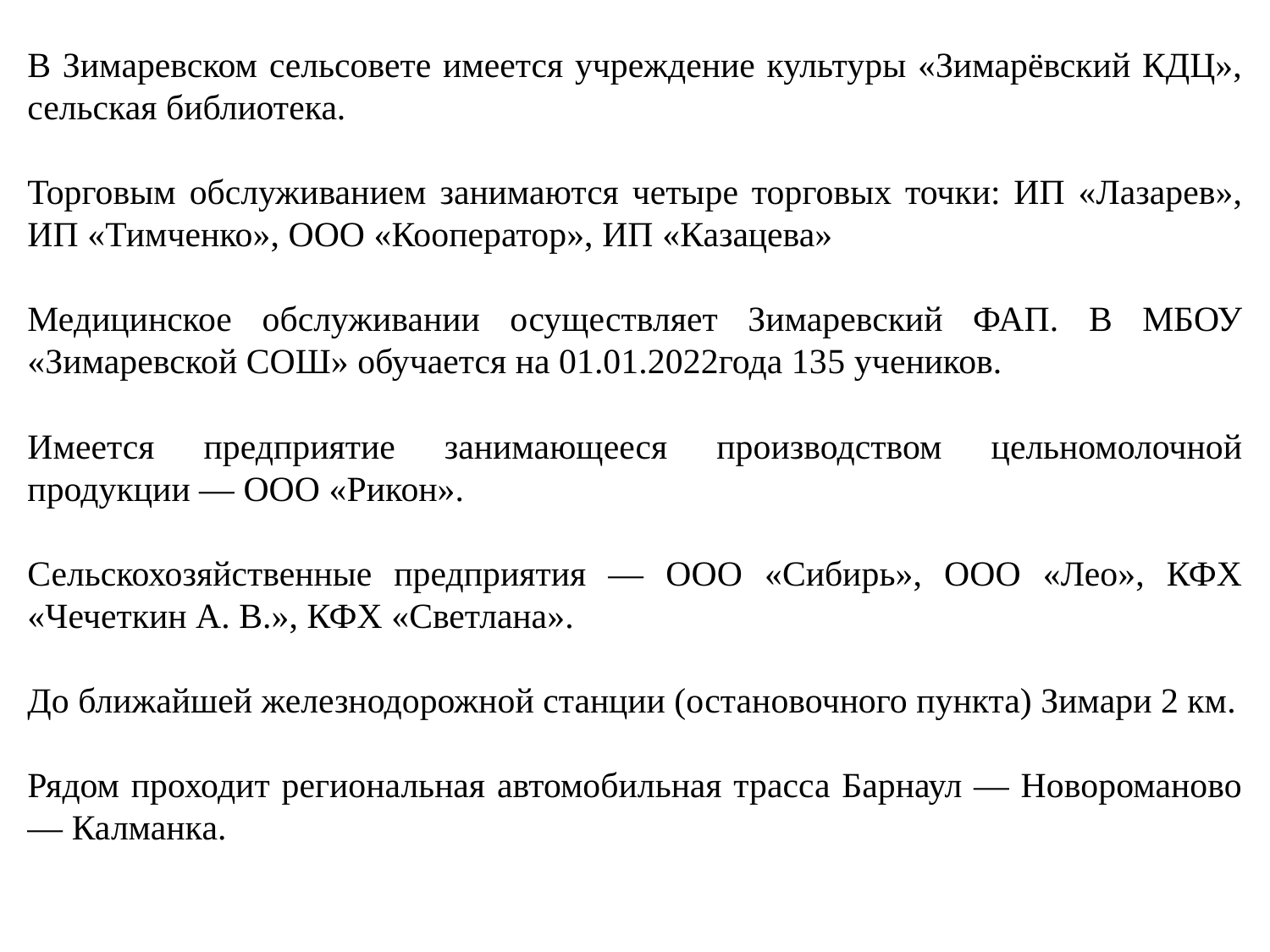

В Зимаревском сельсовете имеется учреждение культуры «Зимарёвский КДЦ», сельская библиотека.

Торговым обслуживанием занимаются четыре торговых точки: ИП «Лазарев», ИП «Тимченко», ООО «Кооператор», ИП «Казацева»

Медицинское обслуживании осуществляет Зимаревский ФАП. В МБОУ «Зимаревской СОШ» обучается на 01.01.2022года 135 учеников.

Имеется предприятие занимающееся производством цельномолочной продукции — ООО «Рикон».

Сельскохозяйственные предприятия — ООО «Сибирь», ООО «Лео», КФХ «Чечеткин А. В.», КФХ «Светлана».

До ближайшей железнодорожной станции (остановочного пункта) Зимари 2 км.

Рядом проходит региональная автомобильная трасса Барнаул — Новороманово — Калманка.